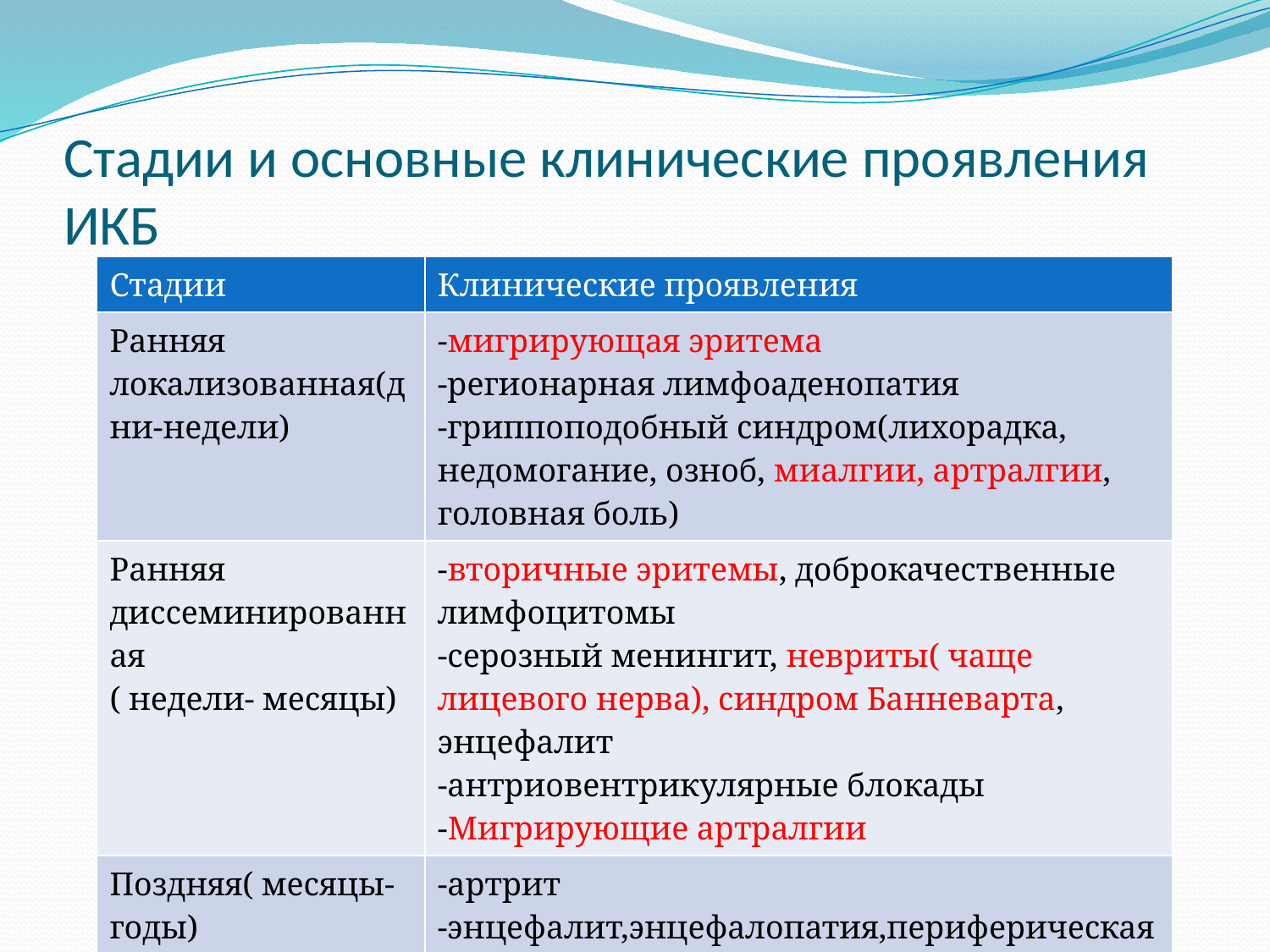

# Стадии и основные клинические проявления ИКБ
| Стадии | Клинические проявления |
| --- | --- |
| Ранняя локализованная(дни-недели) | -мигрирующая эритема -регионарная лимфоаденопатия -гриппоподобный синдром(лихорадка, недомогание, озноб, миалгии, артралгии, головная боль) |
| Ранняя диссеминированная ( недели- месяцы) | -вторичные эритемы, доброкачественные лимфоцитомы -серозный менингит, невриты( чаще лицевого нерва), синдром Банневарта, энцефалит -антриовентрикулярные блокады -Мигрирующие артралгии |
| Поздняя( месяцы-годы) | -артрит -энцефалит,энцефалопатия,периферическая невропатия -Хронический атрофический акродерматит |